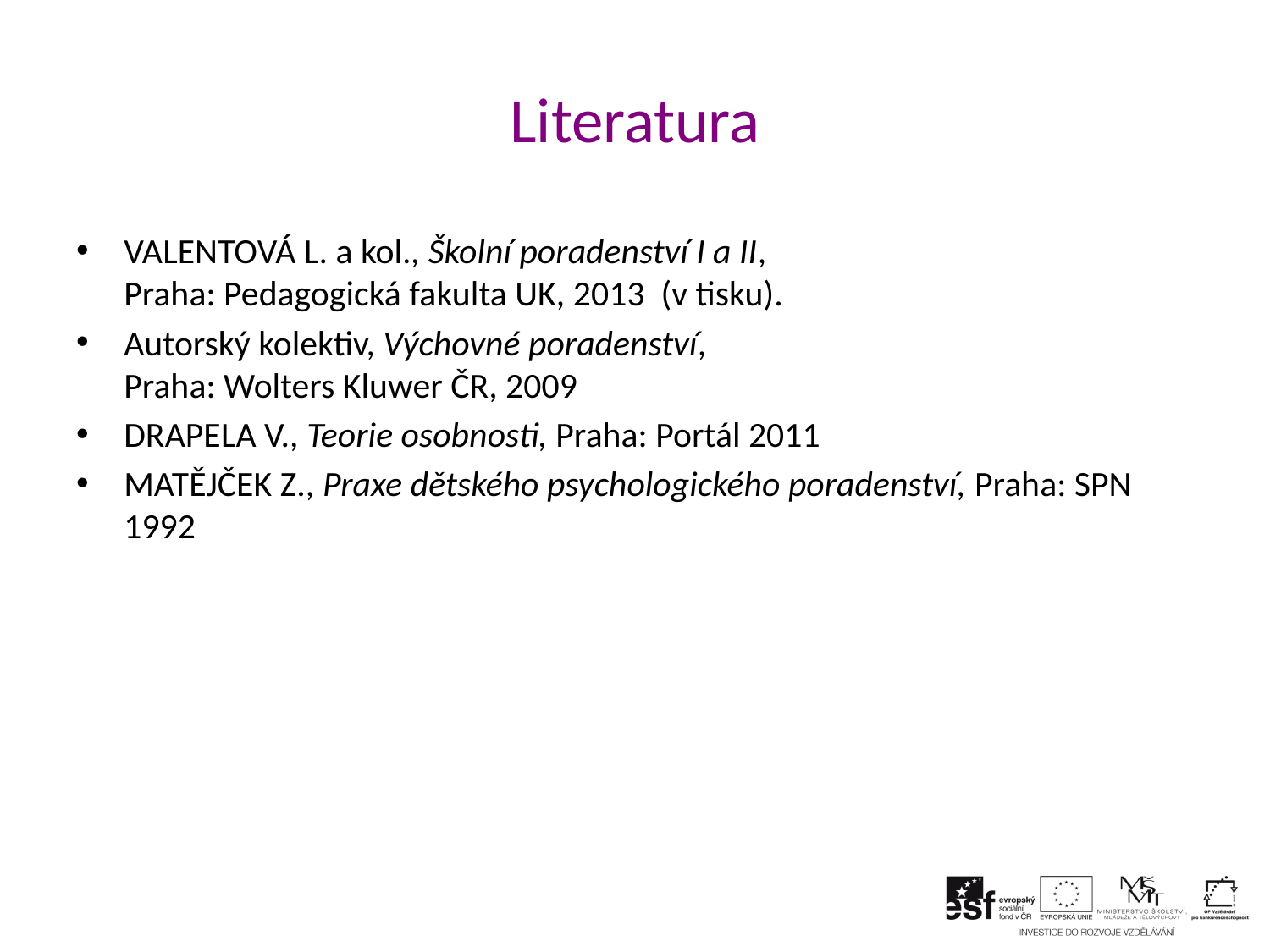

# Literatura
VALENTOVÁ L. a kol., Školní poradenství I a II,
Praha: Pedagogická fakulta UK, 2013  (v tisku).
Autorský kolektiv, Výchovné poradenství,
Praha: Wolters Kluwer ČR, 2009
DRAPELA V., Teorie osobnosti, Praha: Portál 2011
MATĚJČEK Z., Praxe dětského psychologického poradenství, Praha: SPN 1992